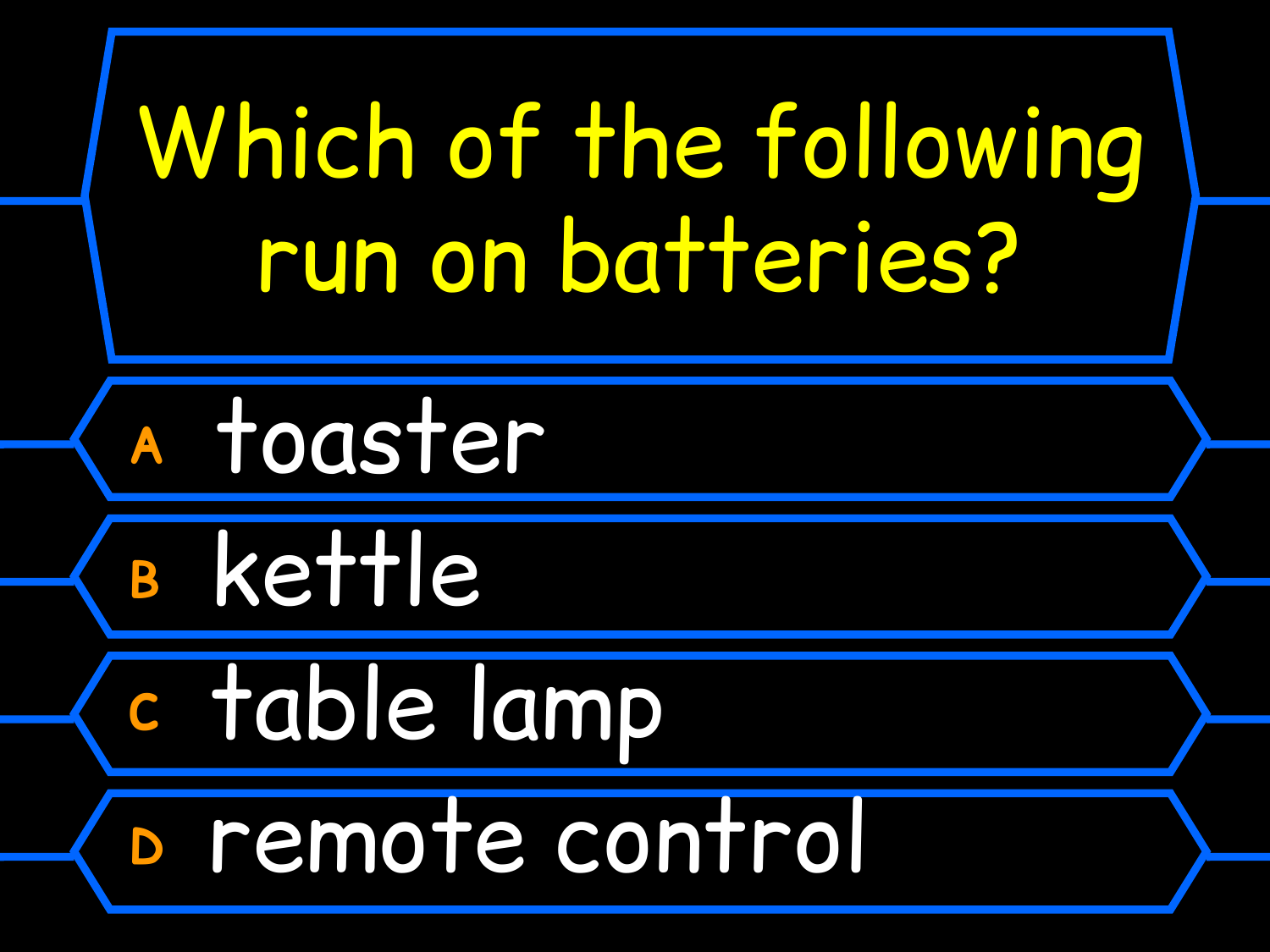

# Which of the following run on batteries?

A  toaster
B  kettle
C  table lamp
D  remote control